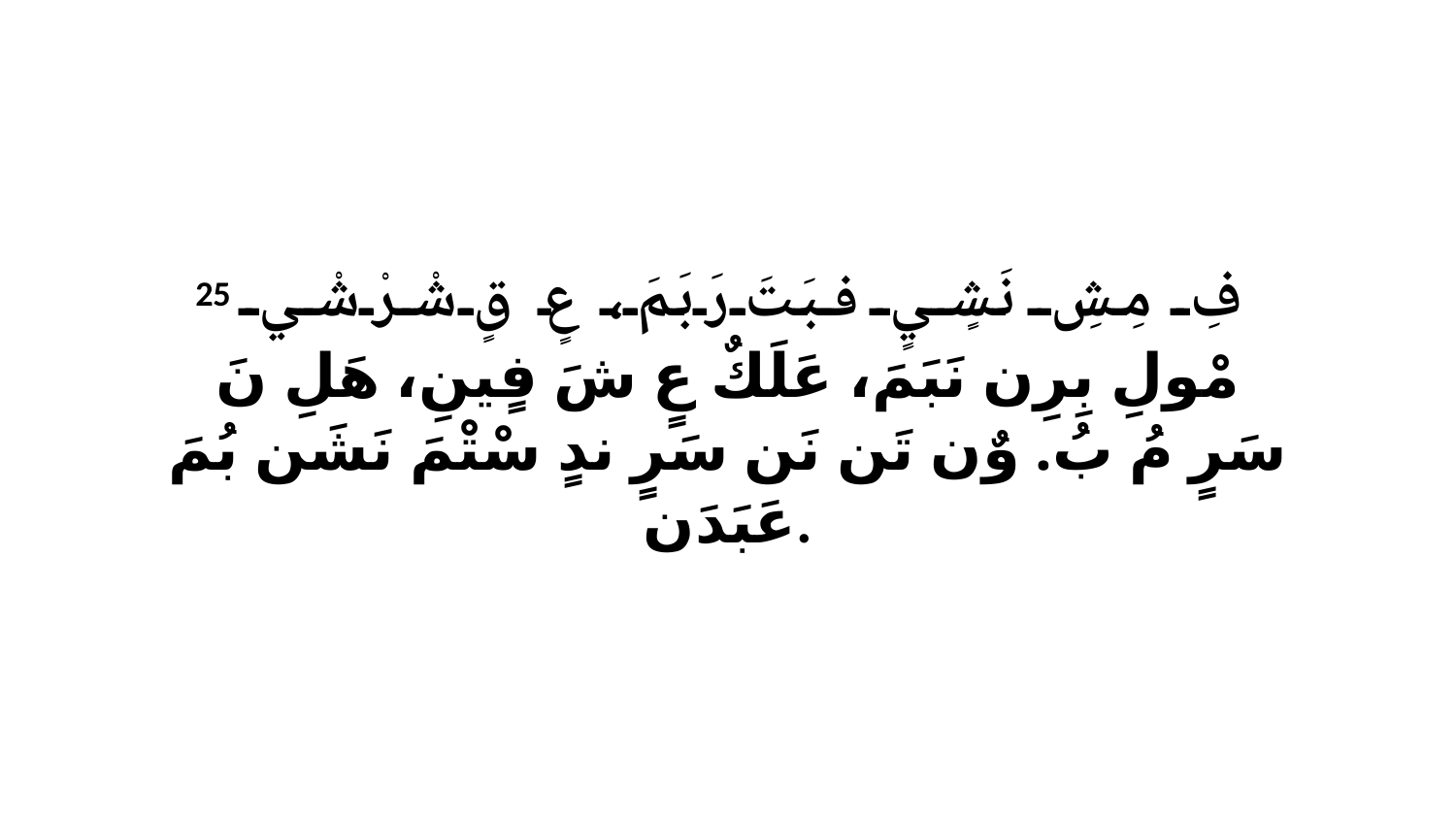

25 فِ مِشِ نَشٍيٍ فبَتَ رَبَمَ، عٍ قٍ شْرْشْي مْولِ بِرِن نَبَمَ، عَلَكٌ عٍ شَ فٍينِ، هَلِ نَ سَرٍ مُ بُ. وٌن تَن نَن سَرٍ ندٍ سْتْمَ نَشَن بُمَ عَبَدَن.